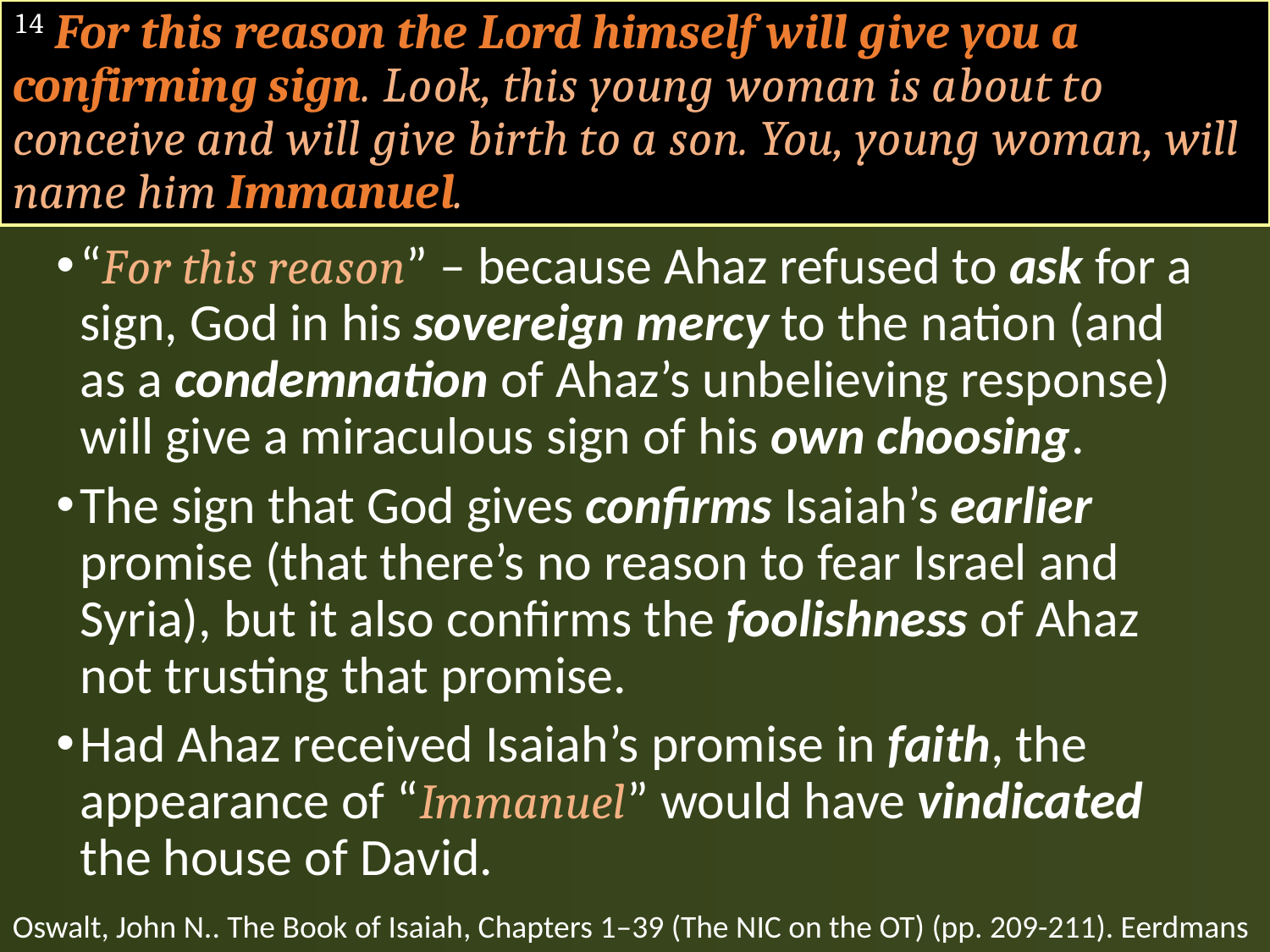

# 14 For this reason the Lord himself will give you a confirming sign. Look, this young woman is about to conceive and will give birth to a son. You, young woman, will name him Immanuel.
“For this reason” – because Ahaz refused to ask for a sign, God in his sovereign mercy to the nation (and as a condemnation of Ahaz’s unbelieving response) will give a miraculous sign of his own choosing.
The sign that God gives confirms Isaiah’s earlier promise (that there’s no reason to fear Israel and Syria), but it also confirms the foolishness of Ahaz not trusting that promise.
Had Ahaz received Isaiah’s promise in faith, the appearance of “Immanuel” would have vindicated the house of David.
Oswalt, John N.. The Book of Isaiah, Chapters 1–39 (The NIC on the OT) (pp. 209-211). Eerdmans